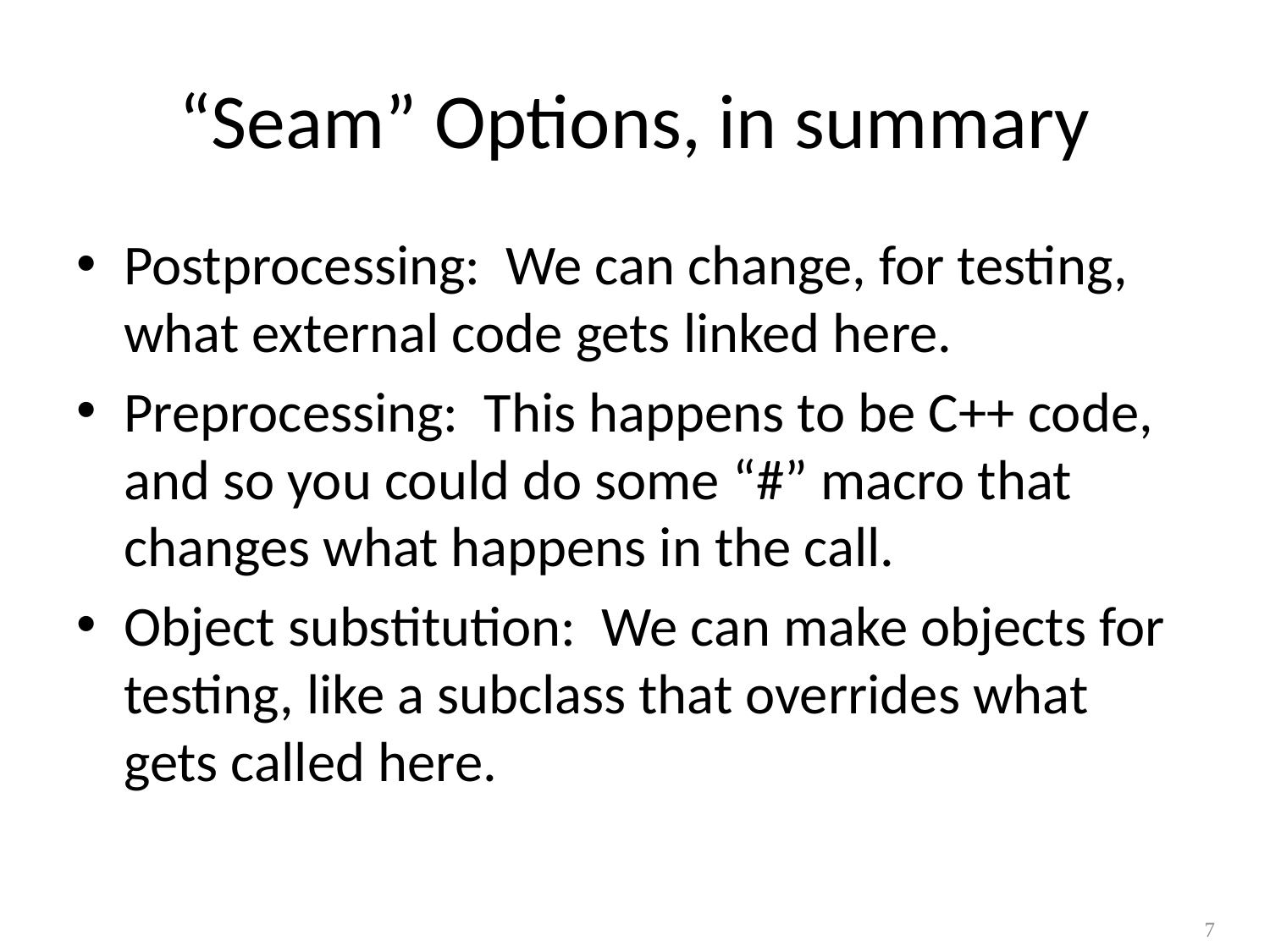

# “Seam” Options, in summary
Postprocessing:  We can change, for testing, what external code gets linked here.
Preprocessing:  This happens to be C++ code, and so you could do some “#” macro that changes what happens in the call.
Object substitution:  We can make objects for testing, like a subclass that overrides what gets called here.